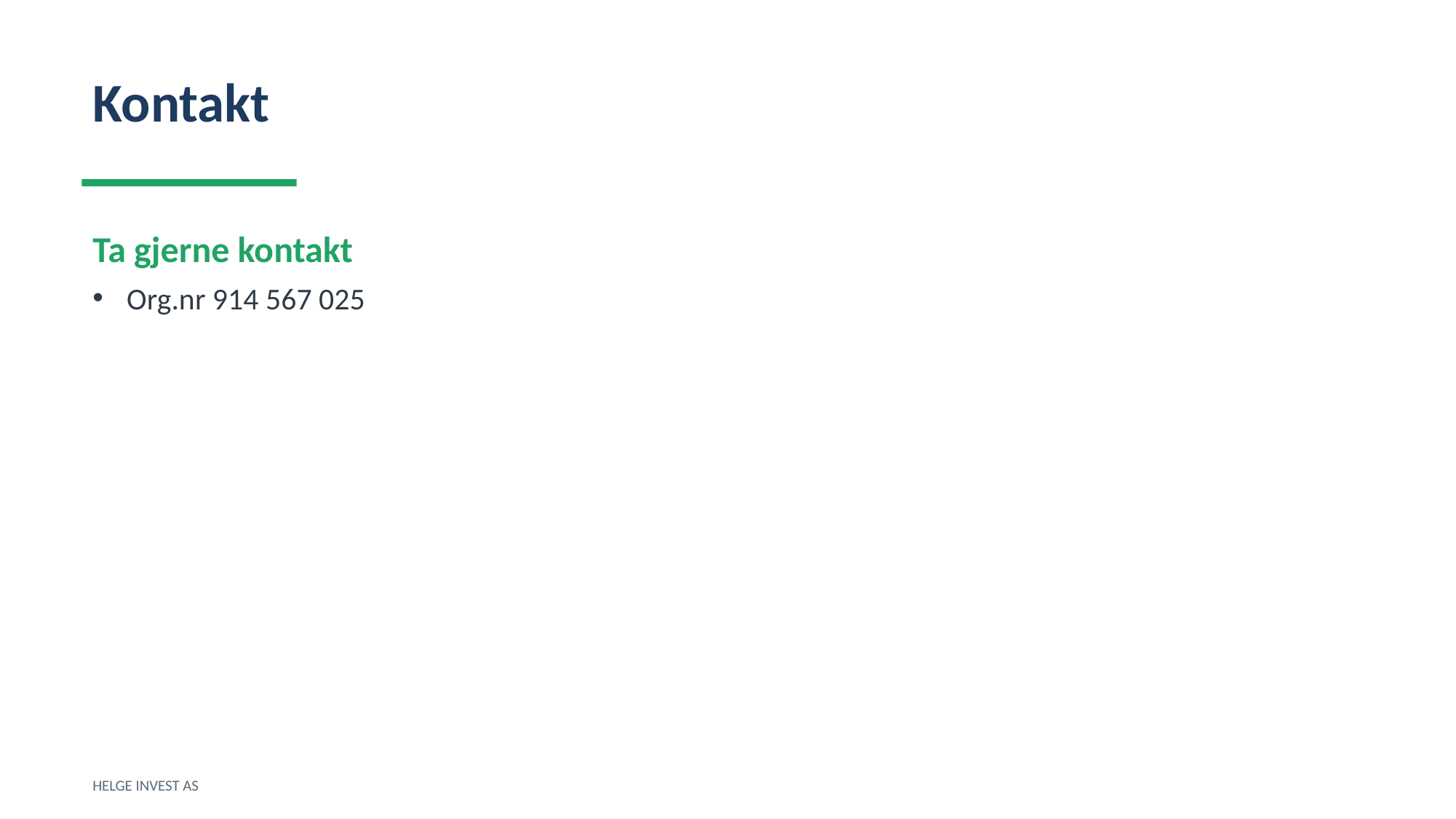

Kontakt

Ta gjerne kontakt
Org.nr 914 567 025
HELGE INVEST AS